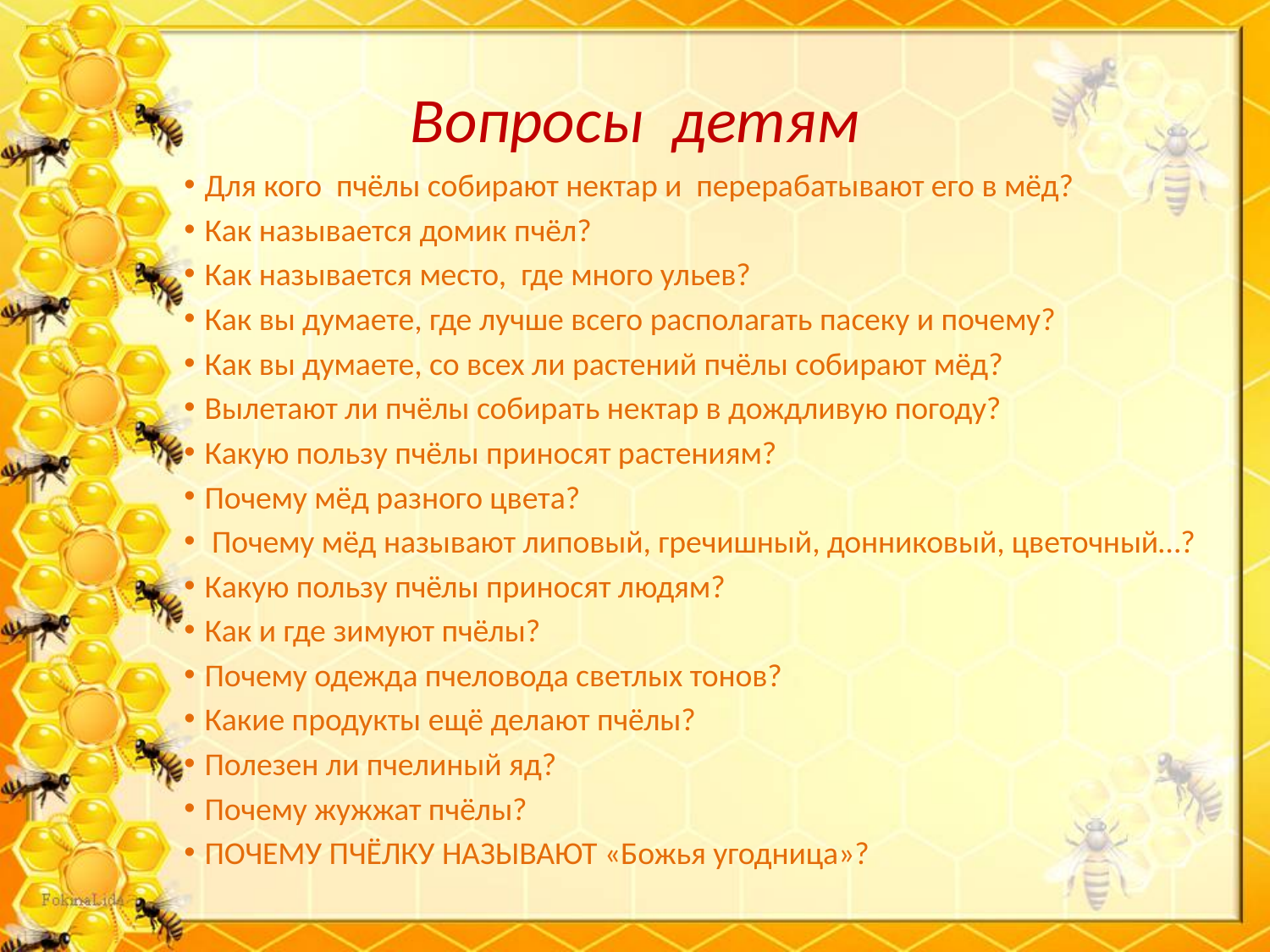

# Вопросы  детям
Для кого  пчёлы собирают нектар и  перерабатывают его в мёд?
Как называется домик пчёл?
Как называется место,  где много ульев?
Как вы думаете, где лучше всего располагать пасеку и почему?
Как вы думаете, со всех ли растений пчёлы собирают мёд?
Вылетают ли пчёлы собирать нектар в дождливую погоду?
Какую пользу пчёлы приносят растениям?
Почему мёд разного цвета?
 Почему мёд называют липовый, гречишный, донниковый, цветочный…?
Какую пользу пчёлы приносят людям?
Как и где зимуют пчёлы?
Почему одежда пчеловода светлых тонов?
Какие продукты ещё делают пчёлы?
Полезен ли пчелиный яд?
Почему жужжат пчёлы?
ПОЧЕМУ ПЧЁЛКУ НАЗЫВАЮТ «Божья угодница»?